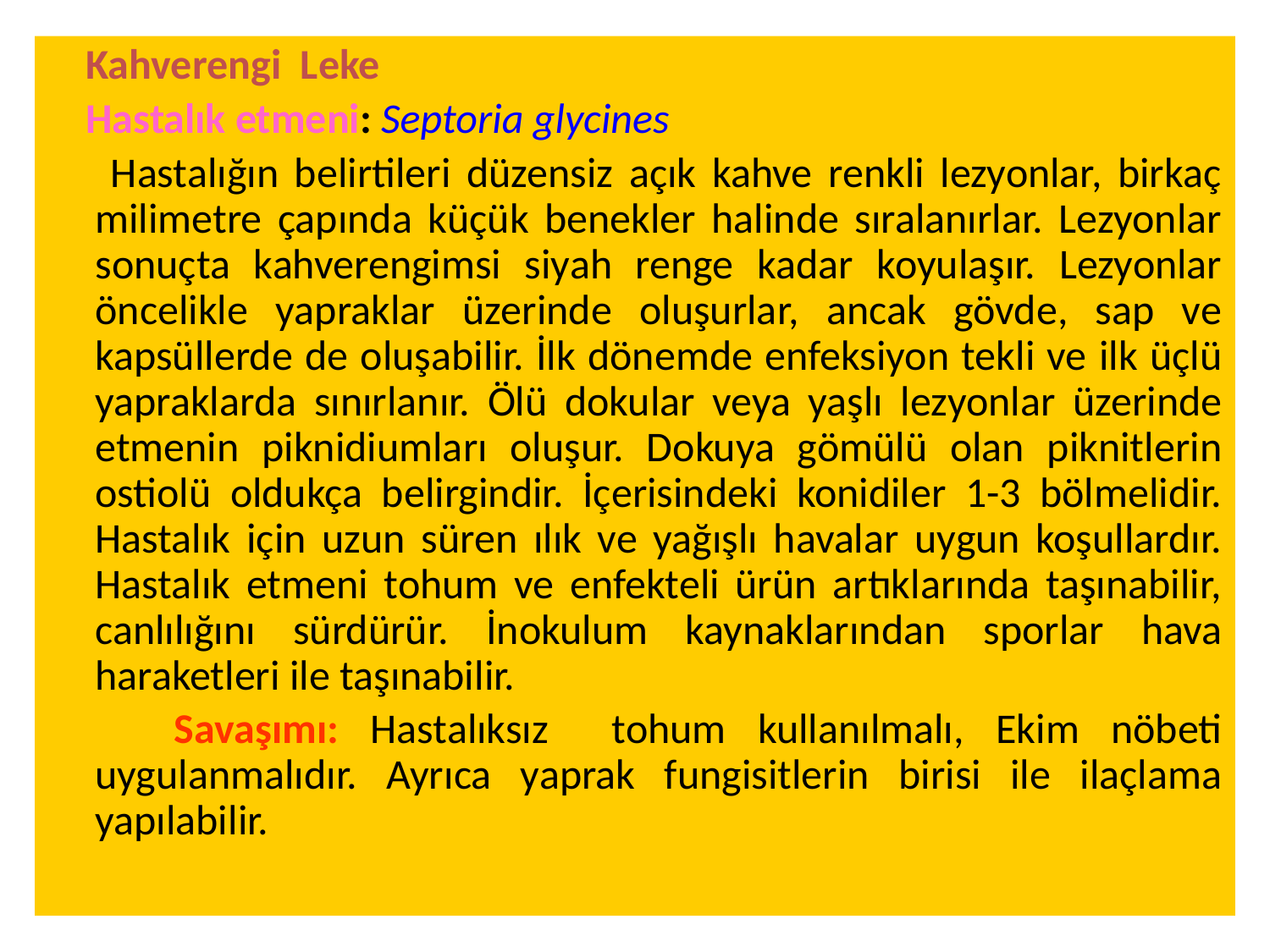

Kahverengi  Leke
    Hastalık etmeni: Septoria glycines
    Hastalığın belirtileri düzensiz açık kahve renkli lezyonlar, birkaç milimetre çapında küçük benekler halinde sıralanırlar. Lezyonlar sonuçta kahverengimsi siyah renge kadar koyulaşır. Lezyonlar öncelikle yapraklar üzerinde oluşurlar, ancak gövde, sap ve kapsüllerde de oluşabilir. İlk dönemde enfeksiyon tekli ve ilk üçlü yapraklarda sınırlanır. Ölü dokular veya yaşlı lezyonlar üzerinde etmenin piknidiumları oluşur. Dokuya gömülü olan piknitlerin ostiolü oldukça belirgindir. İçerisindeki konidiler 1-3 bölmelidir. Hastalık için uzun süren ılık ve yağışlı havalar uygun koşullardır. Hastalık etmeni tohum ve enfekteli ürün artıklarında taşınabilir, canlılığını sürdürür. İnokulum kaynaklarından sporlar hava haraketleri ile taşınabilir.
    Savaşımı: Hastalıksız  tohum kullanılmalı, Ekim nöbeti uygulanmalıdır. Ayrıca yaprak fungisitlerin birisi ile ilaçlama yapılabilir.